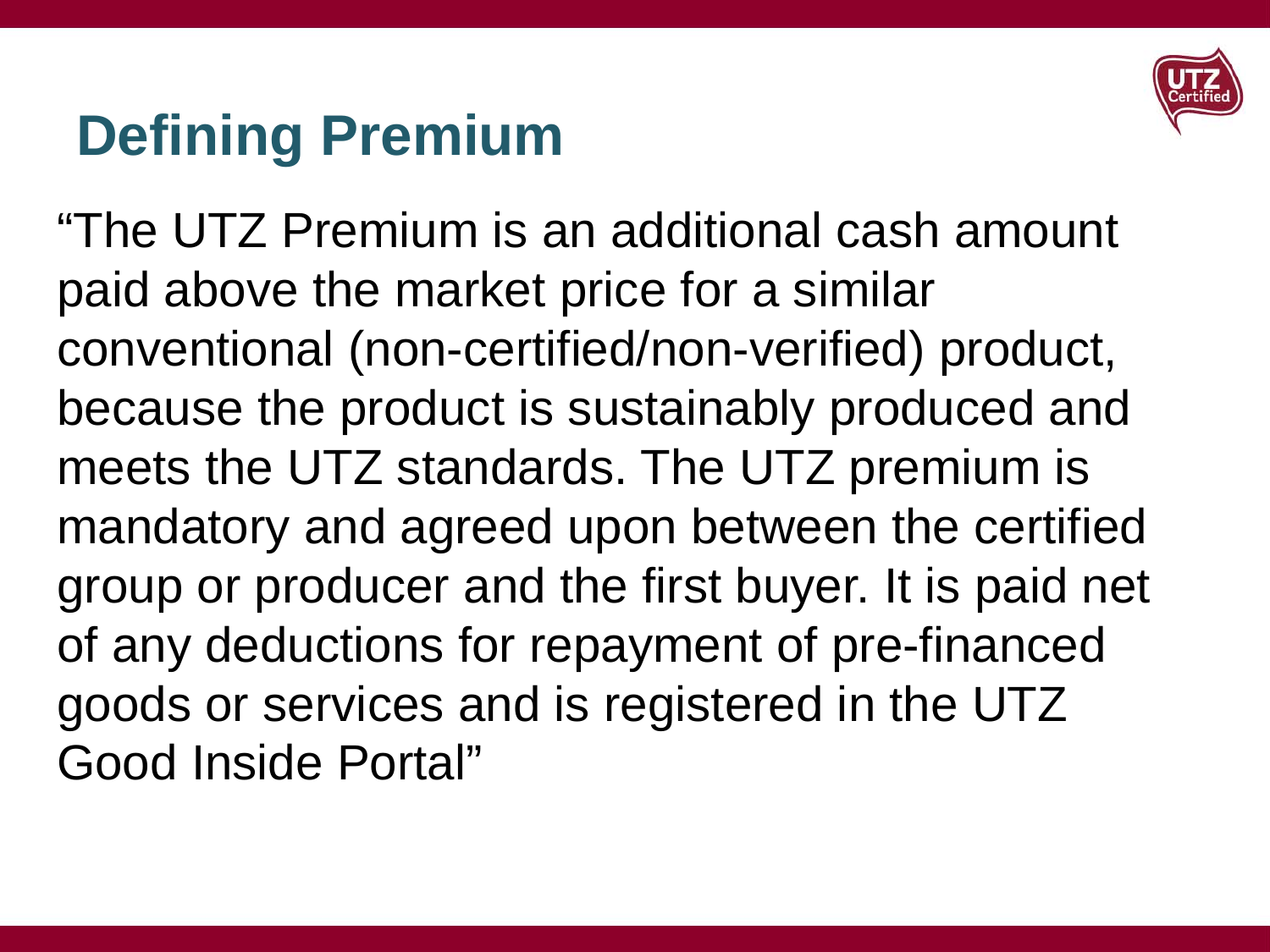

# Defining Premium
“The UTZ Premium is an additional cash amount paid above the market price for a similar conventional (non-certified/non-verified) product, because the product is sustainably produced and meets the UTZ standards. The UTZ premium is mandatory and agreed upon between the certified group or producer and the first buyer. It is paid net of any deductions for repayment of pre-financed goods or services and is registered in the UTZ Good Inside Portal”